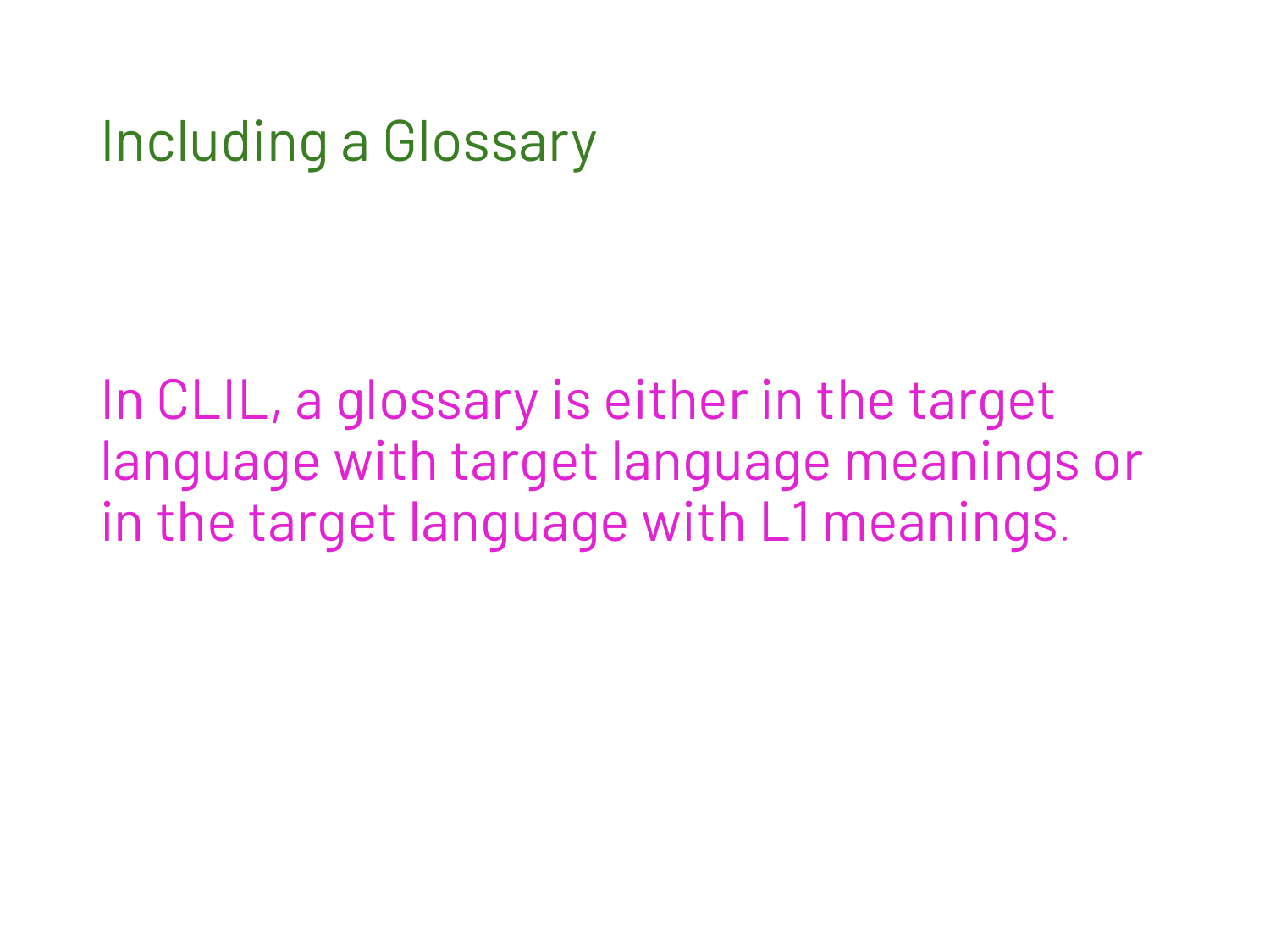

# Including a Glossary

In CLIL, a glossary is either in the target language with target language meanings or in the target language with L1 meanings.